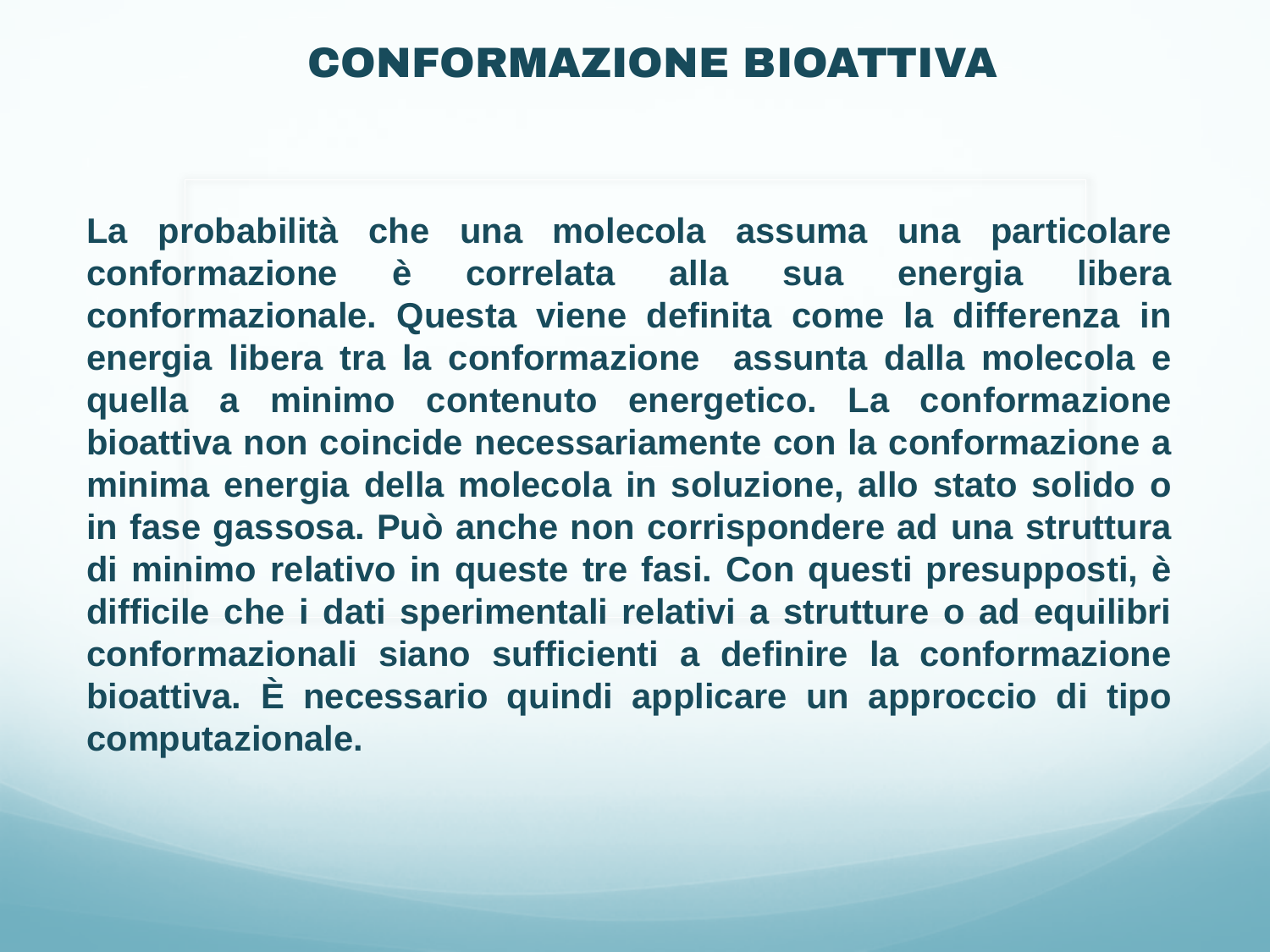

CONFORMAZIONE BIOATTIVA
La probabilità che una molecola assuma una particolare conformazione è correlata alla sua energia libera conformazionale. Questa viene definita come la differenza in energia libera tra la conformazione  assunta dalla molecola e quella a minimo contenuto energetico. La conformazione bioattiva non coincide necessariamente con la conformazione a minima energia della molecola in soluzione, allo stato solido o in fase gassosa. Può anche non corrispondere ad una struttura di minimo relativo in queste tre fasi. Con questi presupposti, è difficile che i dati sperimentali relativi a strutture o ad equilibri conformazionali siano sufficienti a definire la conformazione bioattiva. È necessario quindi applicare un approccio di tipo computazionale.